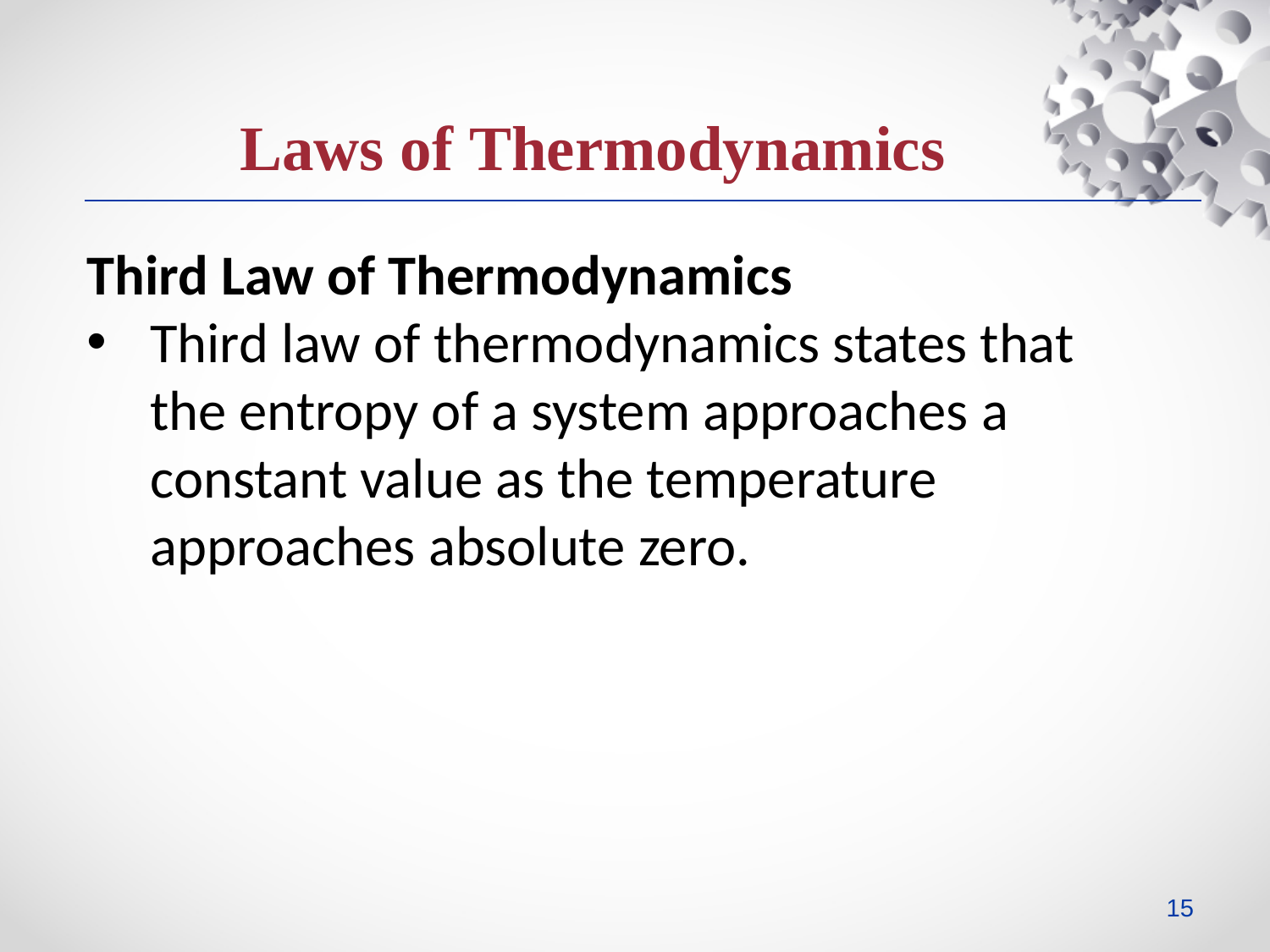

Laws of Thermodynamics
Third Law of Thermodynamics
Third law of thermodynamics states that the entropy of a system approaches a constant value as the temperature approaches absolute zero.

15